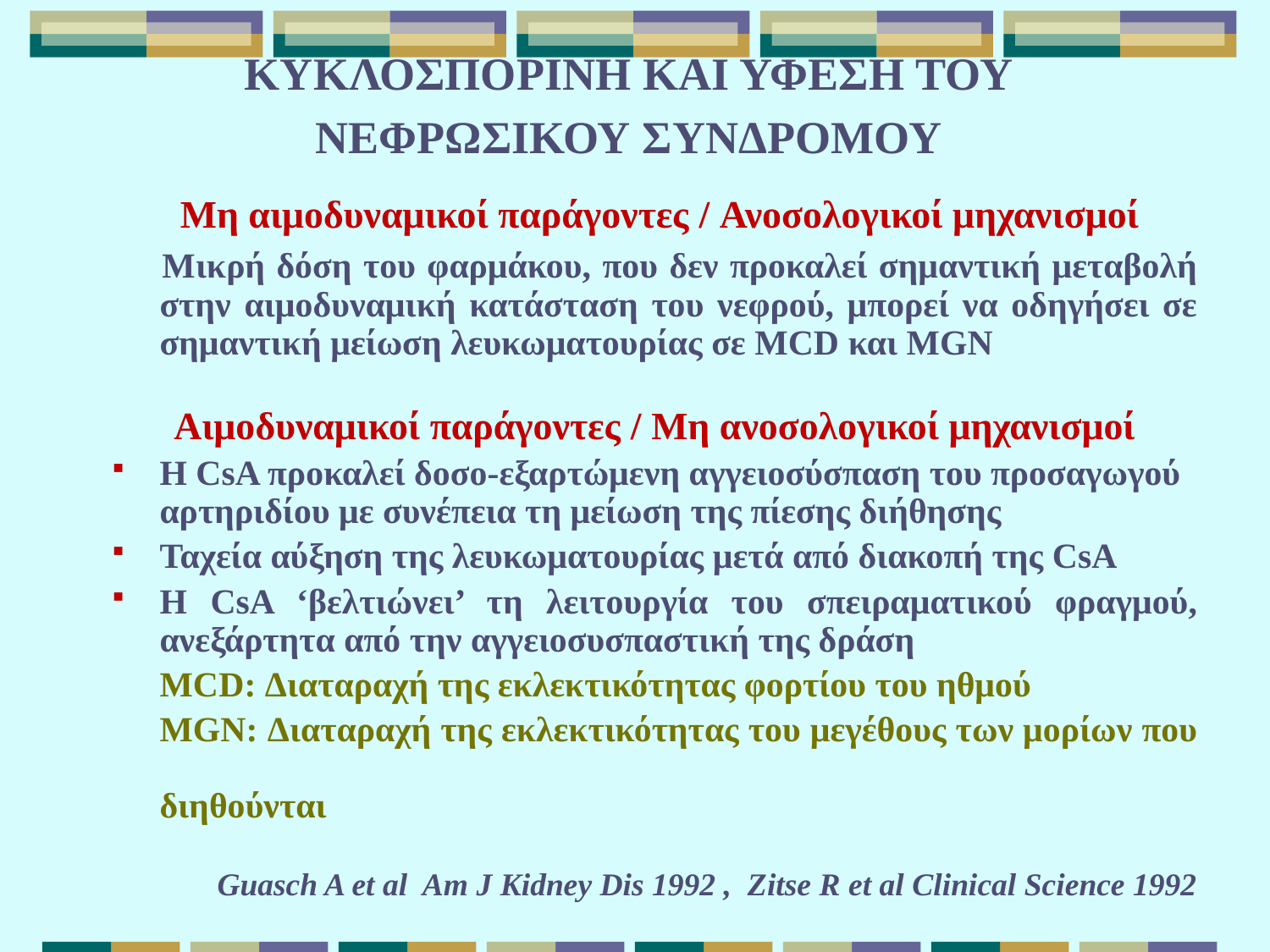

# ΚΥΚΛΟΣΠΟΡΙΝΗ ΚΑΙ ΥΦΕΣΗ ΤΟΥ ΝΕΦΡΩΣΙΚΟΥ ΣΥΝΔΡΟΜΟΥ
 Μη αιμοδυναμικοί παράγοντες / Ανοσολογικοί μηχανισμοί
 	Μικρή δόση του φαρμάκου, που δεν προκαλεί σημαντική μεταβολή στην αιμοδυναμική κατάσταση του νεφρού, μπορεί να οδηγήσει σε σημαντική μείωση λευκωματουρίας σε MCD και MGN

Αιμοδυναμικοί παράγοντες / Μη ανοσολογικοί μηχανισμοί
Η CsA προκαλεί δοσο-εξαρτώμενη αγγειοσύσπαση του προσαγωγού αρτηριδίου με συνέπεια τη μείωση της πίεσης διήθησης
Ταχεία αύξηση της λευκωματουρίας μετά από διακοπή της CsA
Η CsA ‘βελτιώνει’ τη λειτουργία του σπειραματικού φραγμού, ανεξάρτητα από την αγγειοσυσπαστική της δράση
	MCD: Διαταραχή της εκλεκτικότητας φορτίου του ηθμού
	MGN: Διαταραχή της εκλεκτικότητας του μεγέθους των μορίων που 							διηθούνται

Guasch A et al  Am J Kidney Dis 1992 ,  Zitse R et al Clinical Science 1992